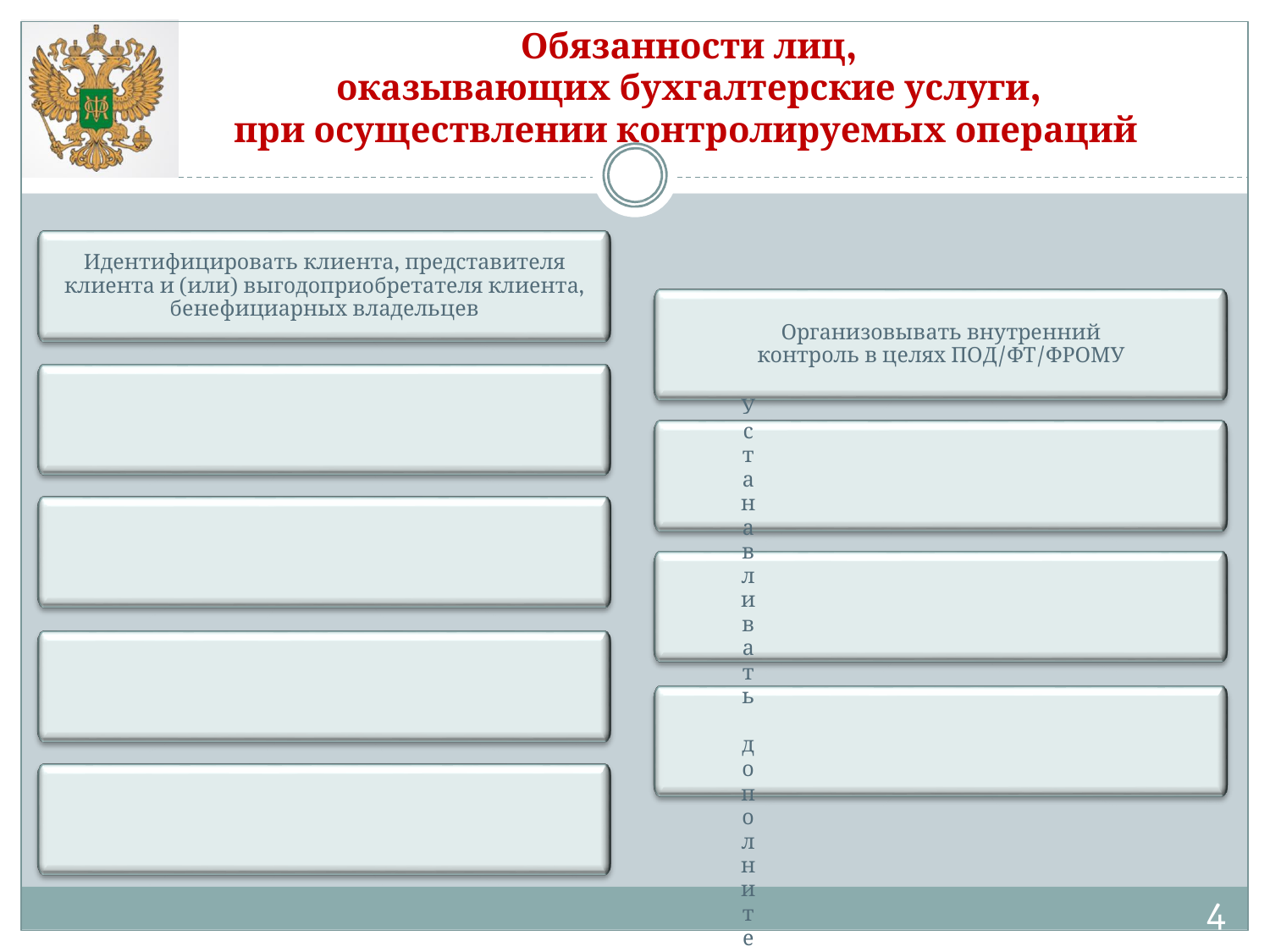

# Обязанности лиц,
оказывающих бухгалтерские услуги,
при осуществлении контролируемых операций

Идентифицировать клиента, представителя клиента и (или) выгодоприобретателя клиента, бенефициарных владельцев
Организовывать внутренний контроль в целях ПОД/ФТ/ФРОМУ

Устанавливать дополнительную
информацию о клиенте
Осуществлять внутренний контроль в целях ПОД/ФТ/ФРОМУ

Применять меры по замораживанию (блокированию) денежных средств или иного имущества
Фиксировать информацию

Выявлять публичных должностных лиц

Хранить информацию

Уведомлять Росфинмониторинг

4